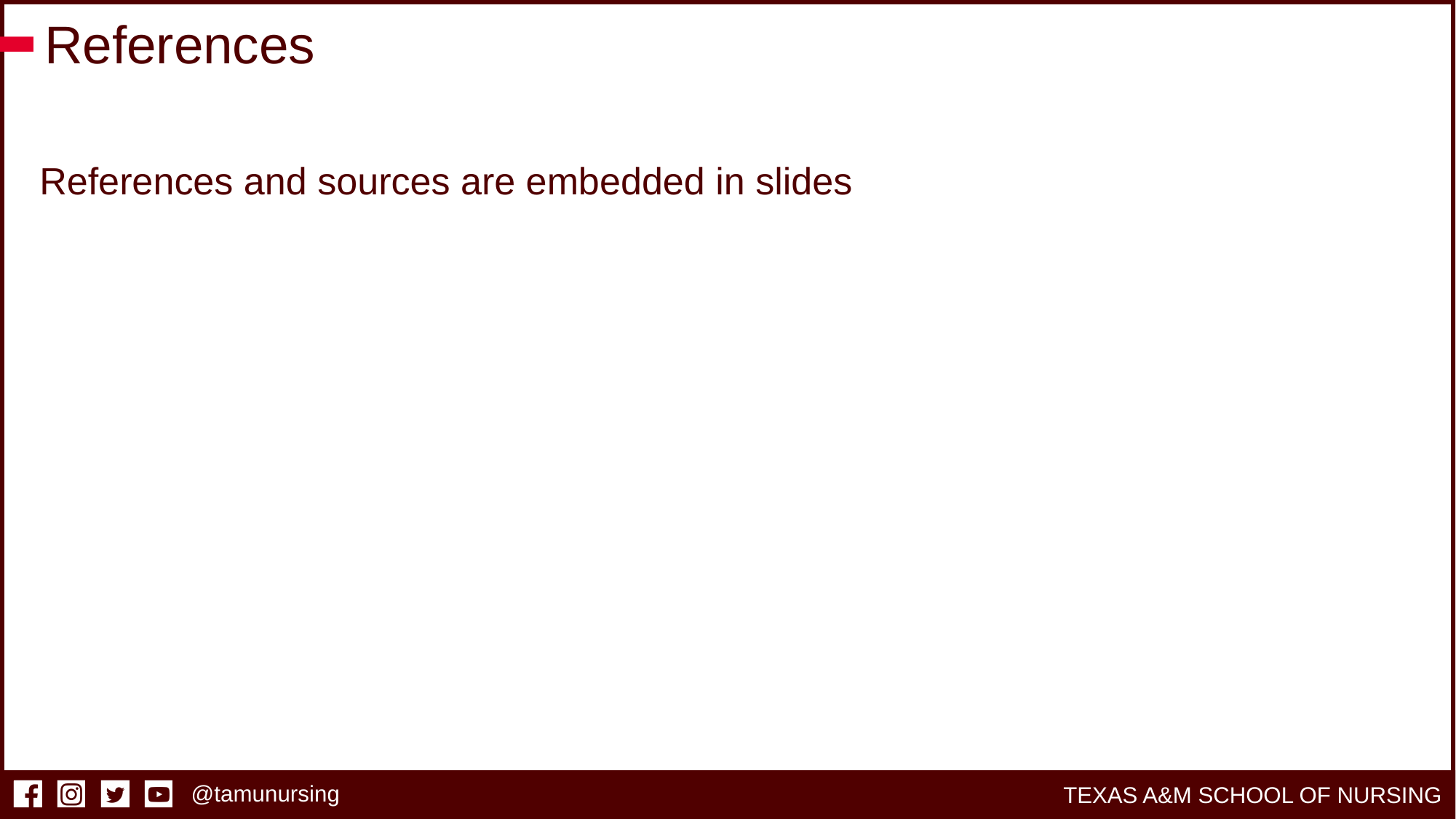

# References
References and sources are embedded in slides